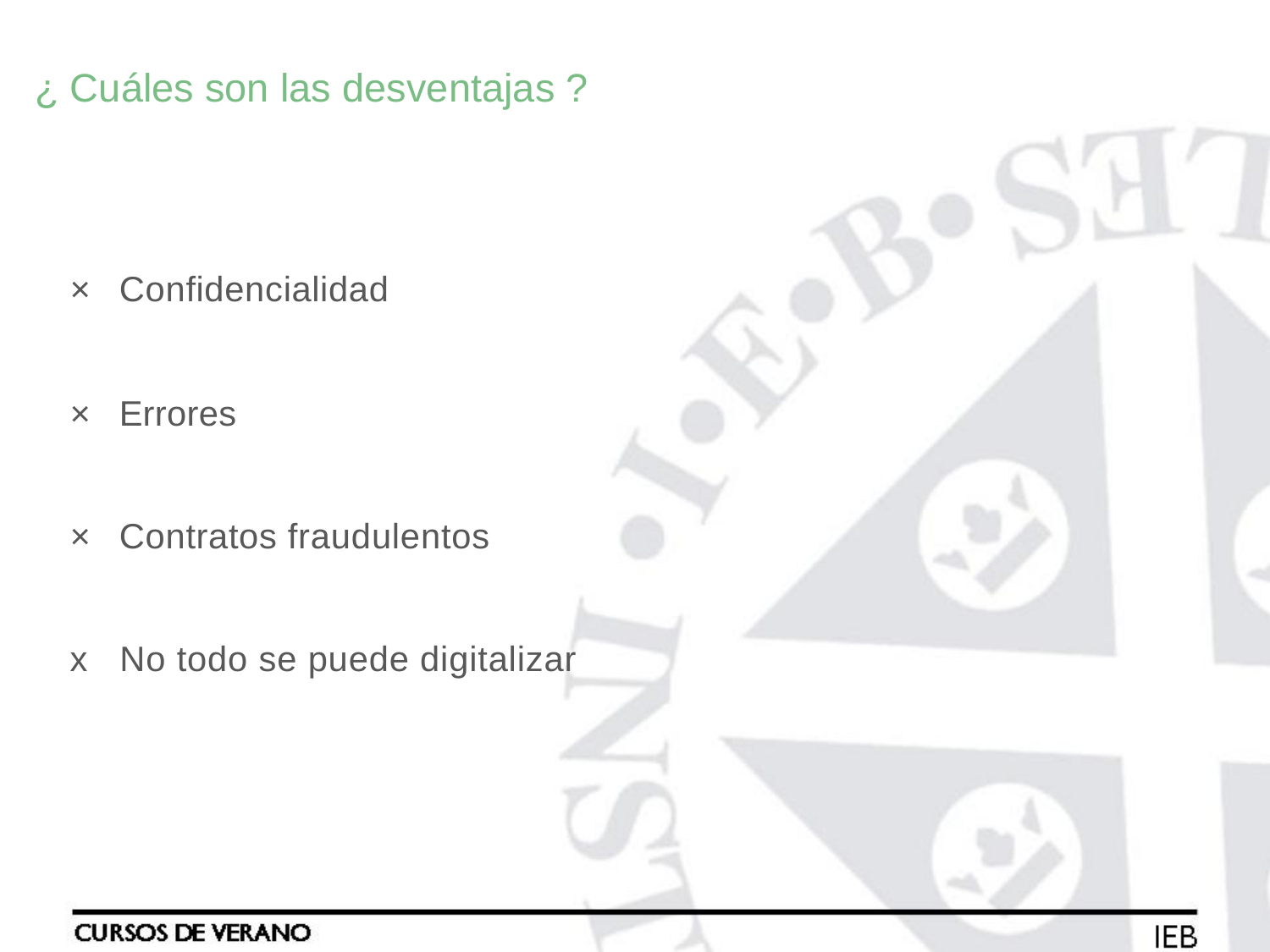

¿ Cuáles son las desventajas ?
×	Confidencialidad

×	Errores

×	Contratos fraudulentos

x   No todo se puede digitalizar